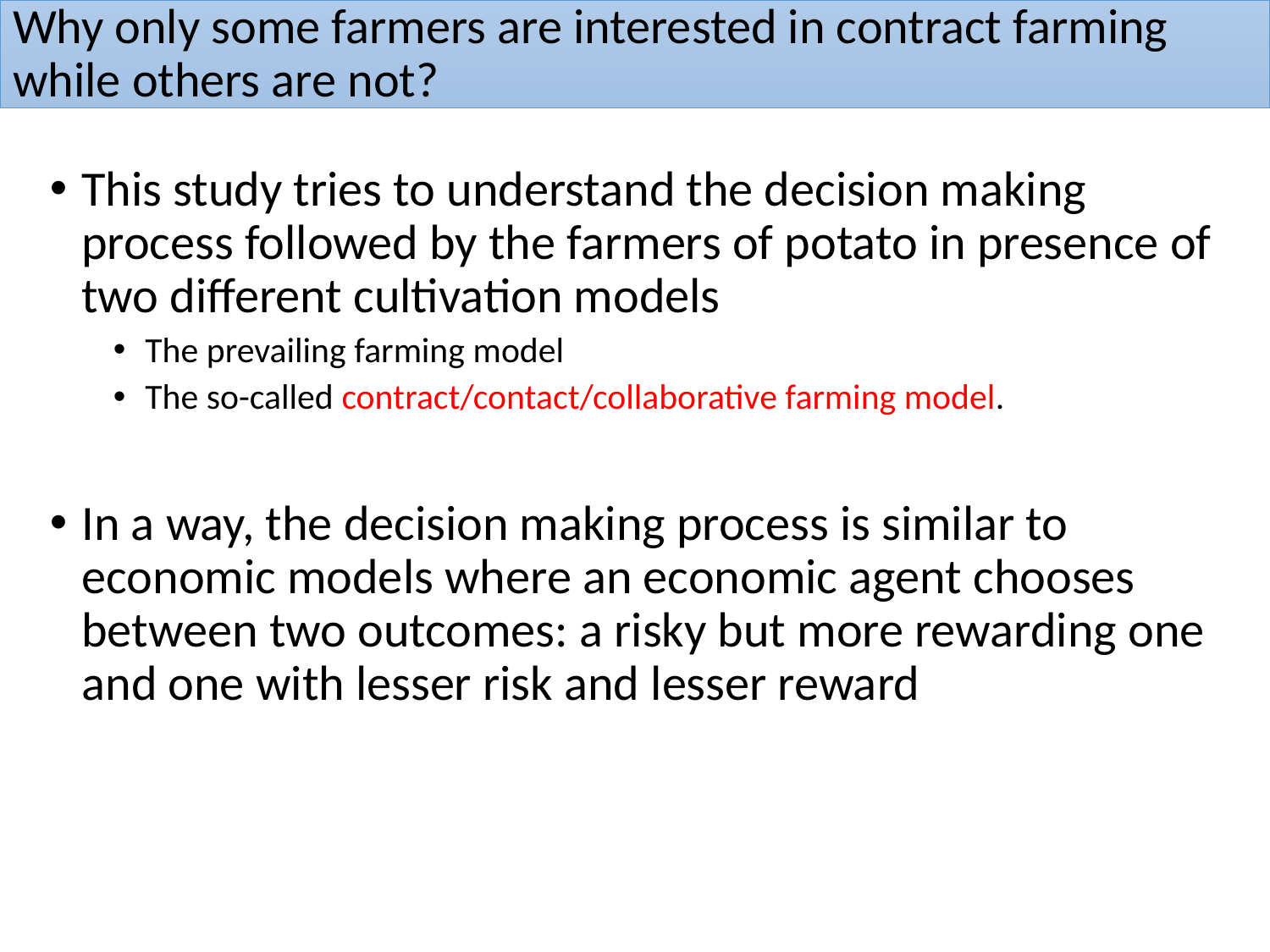

# Why only some farmers are interested in contract farming while others are not?
This study tries to understand the decision making process followed by the farmers of potato in presence of two different cultivation models
The prevailing farming model
The so-called contract/contact/collaborative farming model.

In a way, the decision making process is similar to economic models where an economic agent chooses between two outcomes: a risky but more rewarding one and one with lesser risk and lesser reward